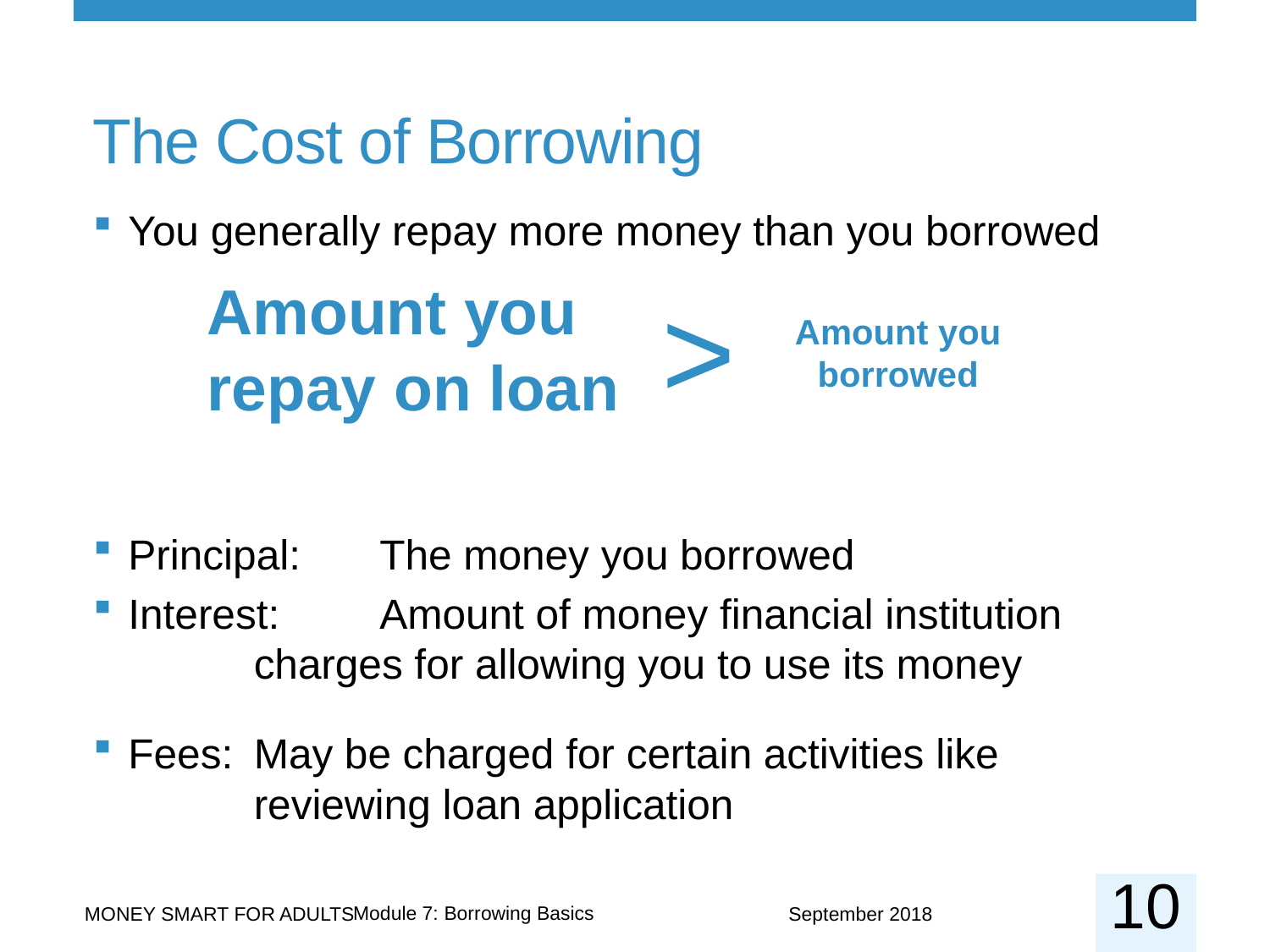

# The Cost of Borrowing
You generally repay more money than you borrowed

Principal:  	The money you borrowed
Interest: 	Amount of money financial institution 			charges for allowing you to use its money
Fees:	May be charged for certain activities like 			reviewing loan application

Amount you
repay on loan
>
Amount you
borrowed
10